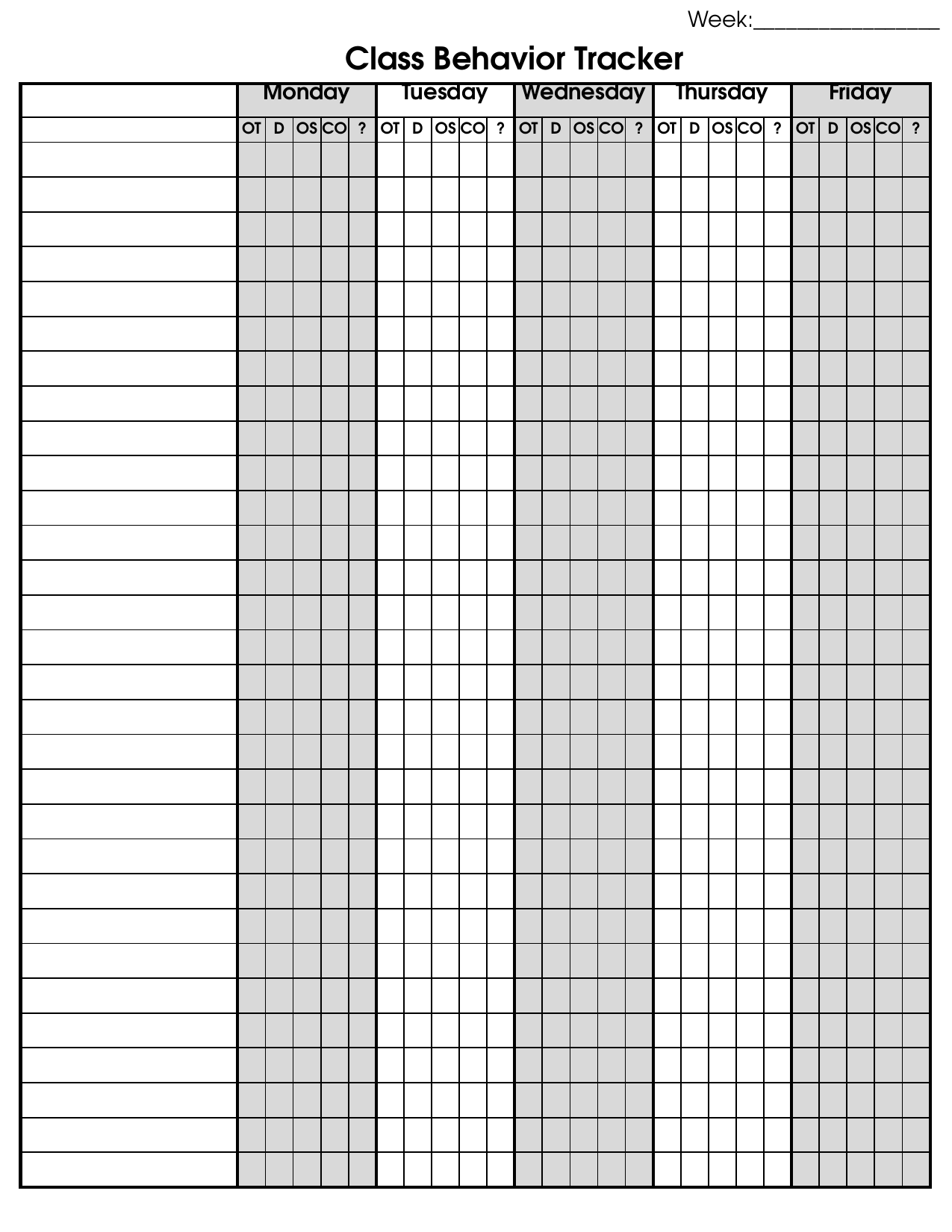

Week:_________________
Class Behavior Tracker
|  | Monday |  |  |  |  | Tuesday |  |  |  |  | Wednesday |  |  |  |  | Thursday |  |  |  |  | Friday |  |  |  |  |
| --- | --- | --- | --- | --- | --- | --- | --- | --- | --- | --- | --- | --- | --- | --- | --- | --- | --- | --- | --- | --- | --- | --- | --- | --- | --- |
|  | OT | D | OS | CO | ? | OT | D | OS | CO | ? | OT | D | OS | CO | ? | OT | D | OS | CO | ? | OT | D | OS | CO | ? |
|  |  |  |  |  |  |  |  |  |  |  |  |  |  |  |  |  |  |  |  |  |  |  |  |  |  |
|  |  |  |  |  |  |  |  |  |  |  |  |  |  |  |  |  |  |  |  |  |  |  |  |  |  |
|  |  |  |  |  |  |  |  |  |  |  |  |  |  |  |  |  |  |  |  |  |  |  |  |  |  |
|  |  |  |  |  |  |  |  |  |  |  |  |  |  |  |  |  |  |  |  |  |  |  |  |  |  |
|  |  |  |  |  |  |  |  |  |  |  |  |  |  |  |  |  |  |  |  |  |  |  |  |  |  |
|  |  |  |  |  |  |  |  |  |  |  |  |  |  |  |  |  |  |  |  |  |  |  |  |  |  |
|  |  |  |  |  |  |  |  |  |  |  |  |  |  |  |  |  |  |  |  |  |  |  |  |  |  |
|  |  |  |  |  |  |  |  |  |  |  |  |  |  |  |  |  |  |  |  |  |  |  |  |  |  |
|  |  |  |  |  |  |  |  |  |  |  |  |  |  |  |  |  |  |  |  |  |  |  |  |  |  |
|  |  |  |  |  |  |  |  |  |  |  |  |  |  |  |  |  |  |  |  |  |  |  |  |  |  |
|  |  |  |  |  |  |  |  |  |  |  |  |  |  |  |  |  |  |  |  |  |  |  |  |  |  |
|  |  |  |  |  |  |  |  |  |  |  |  |  |  |  |  |  |  |  |  |  |  |  |  |  |  |
|  |  |  |  |  |  |  |  |  |  |  |  |  |  |  |  |  |  |  |  |  |  |  |  |  |  |
|  |  |  |  |  |  |  |  |  |  |  |  |  |  |  |  |  |  |  |  |  |  |  |  |  |  |
|  |  |  |  |  |  |  |  |  |  |  |  |  |  |  |  |  |  |  |  |  |  |  |  |  |  |
|  |  |  |  |  |  |  |  |  |  |  |  |  |  |  |  |  |  |  |  |  |  |  |  |  |  |
|  |  |  |  |  |  |  |  |  |  |  |  |  |  |  |  |  |  |  |  |  |  |  |  |  |  |
|  |  |  |  |  |  |  |  |  |  |  |  |  |  |  |  |  |  |  |  |  |  |  |  |  |  |
|  |  |  |  |  |  |  |  |  |  |  |  |  |  |  |  |  |  |  |  |  |  |  |  |  |  |
|  |  |  |  |  |  |  |  |  |  |  |  |  |  |  |  |  |  |  |  |  |  |  |  |  |  |
|  |  |  |  |  |  |  |  |  |  |  |  |  |  |  |  |  |  |  |  |  |  |  |  |  |  |
|  |  |  |  |  |  |  |  |  |  |  |  |  |  |  |  |  |  |  |  |  |  |  |  |  |  |
|  |  |  |  |  |  |  |  |  |  |  |  |  |  |  |  |  |  |  |  |  |  |  |  |  |  |
|  |  |  |  |  |  |  |  |  |  |  |  |  |  |  |  |  |  |  |  |  |  |  |  |  |  |
|  |  |  |  |  |  |  |  |  |  |  |  |  |  |  |  |  |  |  |  |  |  |  |  |  |  |
|  |  |  |  |  |  |  |  |  |  |  |  |  |  |  |  |  |  |  |  |  |  |  |  |  |  |
|  |  |  |  |  |  |  |  |  |  |  |  |  |  |  |  |  |  |  |  |  |  |  |  |  |  |
|  |  |  |  |  |  |  |  |  |  |  |  |  |  |  |  |  |  |  |  |  |  |  |  |  |  |
|  |  |  |  |  |  |  |  |  |  |  |  |  |  |  |  |  |  |  |  |  |  |  |  |  |  |
|  |  |  |  |  |  |  |  |  |  |  |  |  |  |  |  |  |  |  |  |  |  |  |  |  |  |